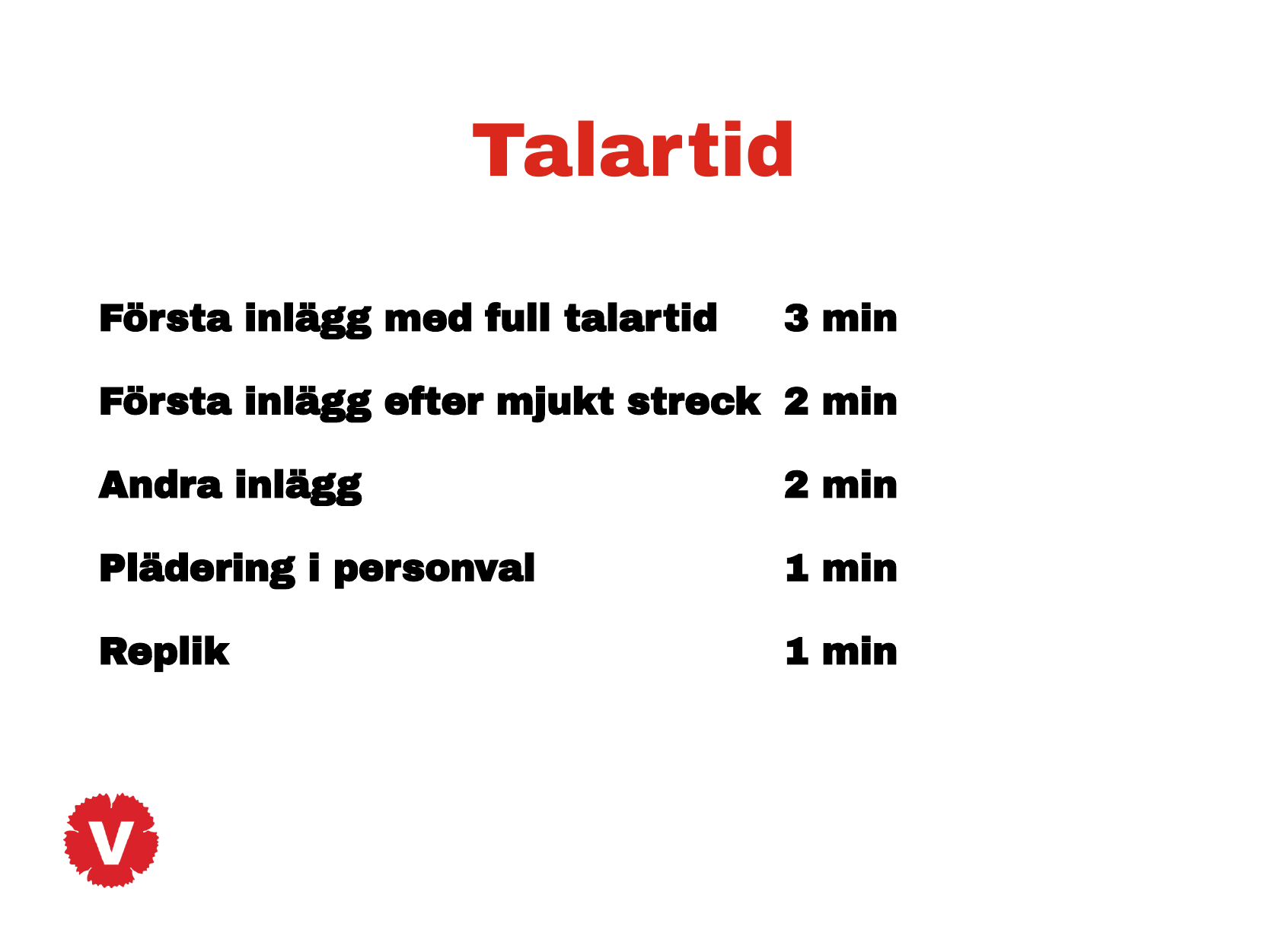

# Talartid
Första inlägg med full talartid	3 min
Första inlägg efter mjukt streck	2 min
Andra inlägg				2 min
Plädering i personval			1 min
Replik					1 min